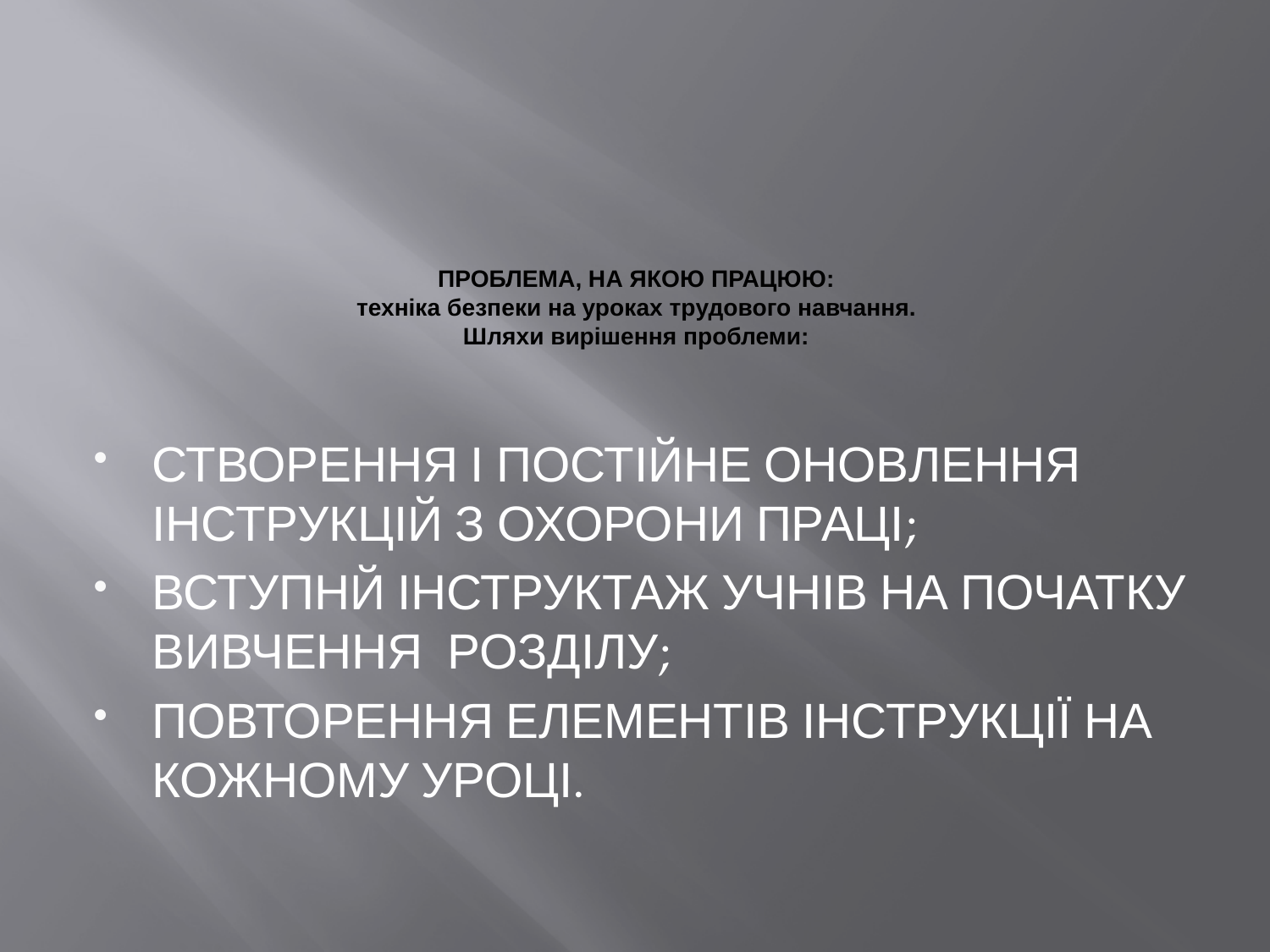

# ПРОБЛЕМА, НА ЯКОЮ ПРАЦЮЮ: техніка безпеки на уроках трудового навчання. Шляхи вирішення проблеми:
СТВОРЕННЯ І ПОСТІЙНЕ ОНОВЛЕННЯ ІНСТРУКЦІЙ З ОХОРОНИ ПРАЦІ;
ВСТУПНЙ ІНСТРУКТАЖ УЧНІВ НА ПОЧАТКУ ВИВЧЕННЯ  РОЗДІЛУ;
ПОВТОРЕННЯ ЕЛЕМЕНТІВ ІНСТРУКЦІЇ НА КОЖНОМУ УРОЦІ.